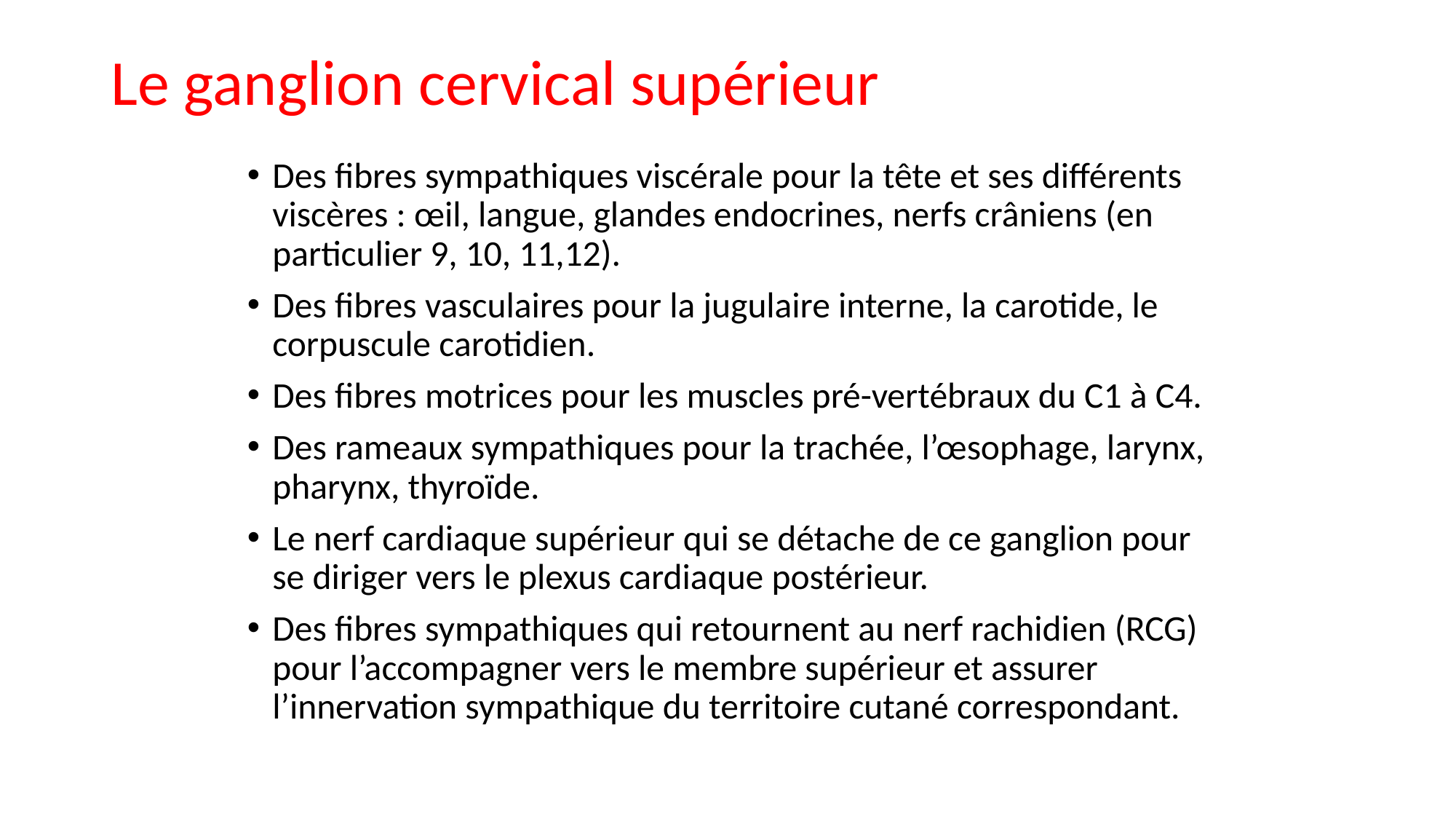

# Le ganglion cervical supérieur
Des fibres sympathiques viscérale pour la tête et ses différents viscères : œil, langue, glandes endocrines, nerfs crâniens (en particulier 9, 10, 11,12).
Des fibres vasculaires pour la jugulaire interne, la carotide, le corpuscule carotidien.
Des fibres motrices pour les muscles pré-vertébraux du C1 à C4.
Des rameaux sympathiques pour la trachée, l’œsophage, larynx, pharynx, thyroïde.
Le nerf cardiaque supérieur qui se détache de ce ganglion pour se diriger vers le plexus cardiaque postérieur.
Des fibres sympathiques qui retournent au nerf rachidien (RCG) pour l’accompagner vers le membre supérieur et assurer l’innervation sympathique du territoire cutané correspondant.